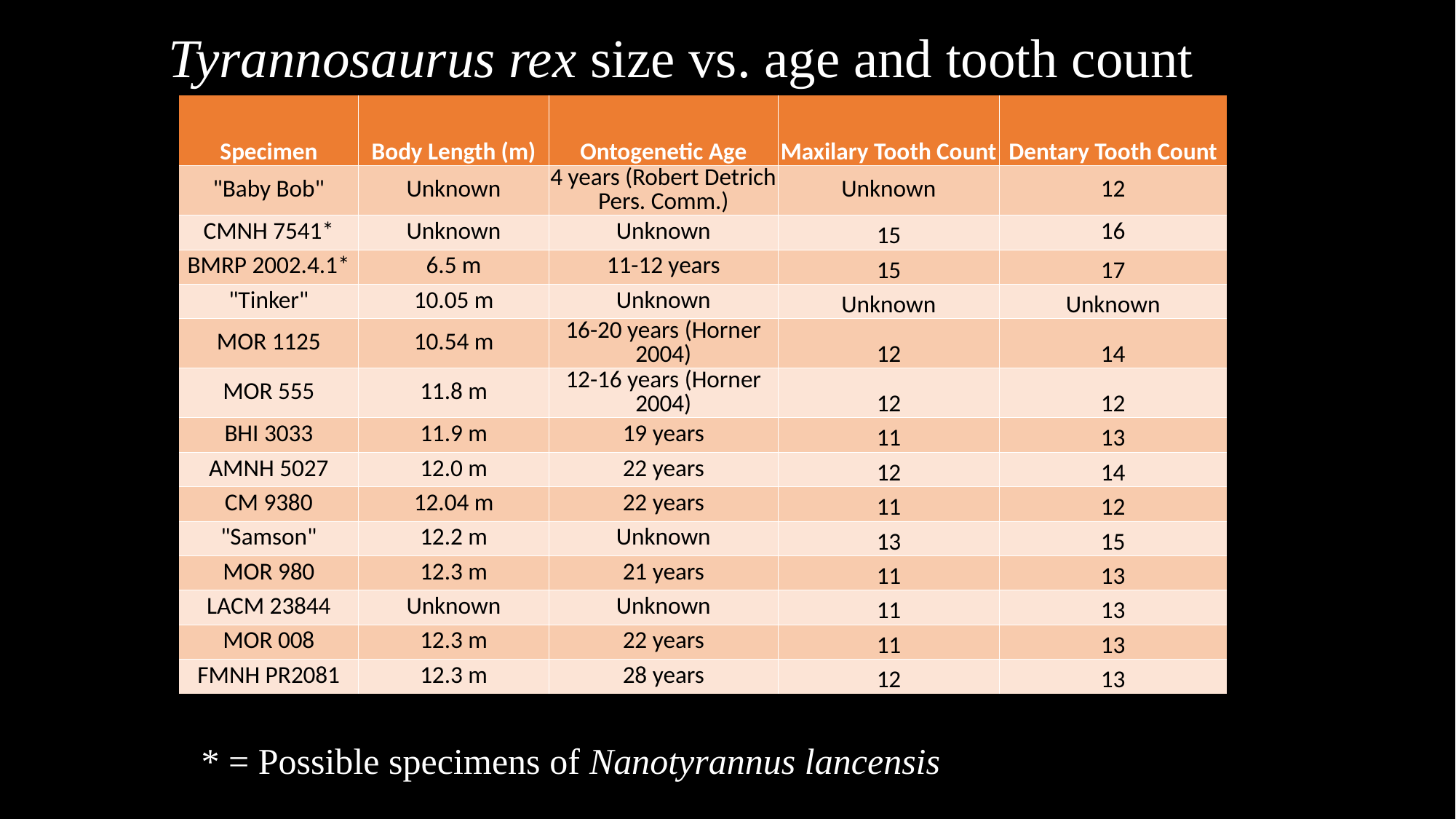

Tyrannosaurus rex size vs. age and tooth count
| Specimen | Body Length (m) | Ontogenetic Age | Maxilary Tooth Count | Dentary Tooth Count |
| --- | --- | --- | --- | --- |
| "Baby Bob" | Unknown | 4 years (Robert Detrich Pers. Comm.) | Unknown | 12 |
| CMNH 7541\* | Unknown | Unknown | 15 | 16 |
| BMRP 2002.4.1\* | 6.5 m | 11-12 years | 15 | 17 |
| "Tinker" | 10.05 m | Unknown | Unknown | Unknown |
| MOR 1125 | 10.54 m | 16-20 years (Horner 2004) | 12 | 14 |
| MOR 555 | 11.8 m | 12-16 years (Horner 2004) | 12 | 12 |
| BHI 3033 | 11.9 m | 19 years | 11 | 13 |
| AMNH 5027 | 12.0 m | 22 years | 12 | 14 |
| CM 9380 | 12.04 m | 22 years | 11 | 12 |
| "Samson" | 12.2 m | Unknown | 13 | 15 |
| MOR 980 | 12.3 m | 21 years | 11 | 13 |
| LACM 23844 | Unknown | Unknown | 11 | 13 |
| MOR 008 | 12.3 m | 22 years | 11 | 13 |
| FMNH PR2081 | 12.3 m | 28 years | 12 | 13 |
* = Possible specimens of Nanotyrannus lancensis